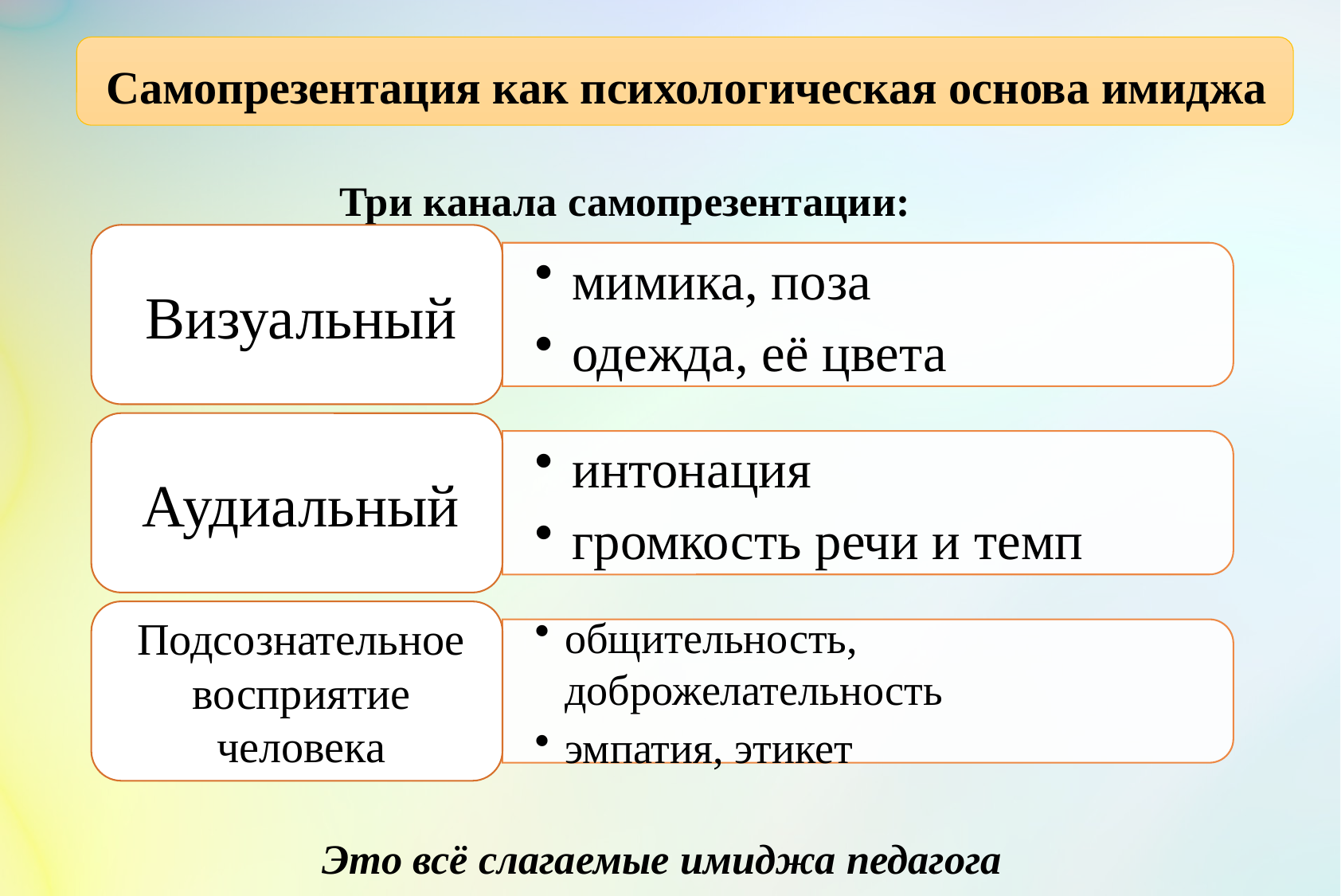

# Самопрезентация как психологическая основа имиджа
                     Три канала самопрезентации:

Это всё слагаемые имиджа педагога
мимика, поза
одежда, её цвета
Визуальный
интонация
громкость речи и темп
Аудиальный
общительность, доброжелательность
эмпатия, этикет
Подсознательное восприятие человека